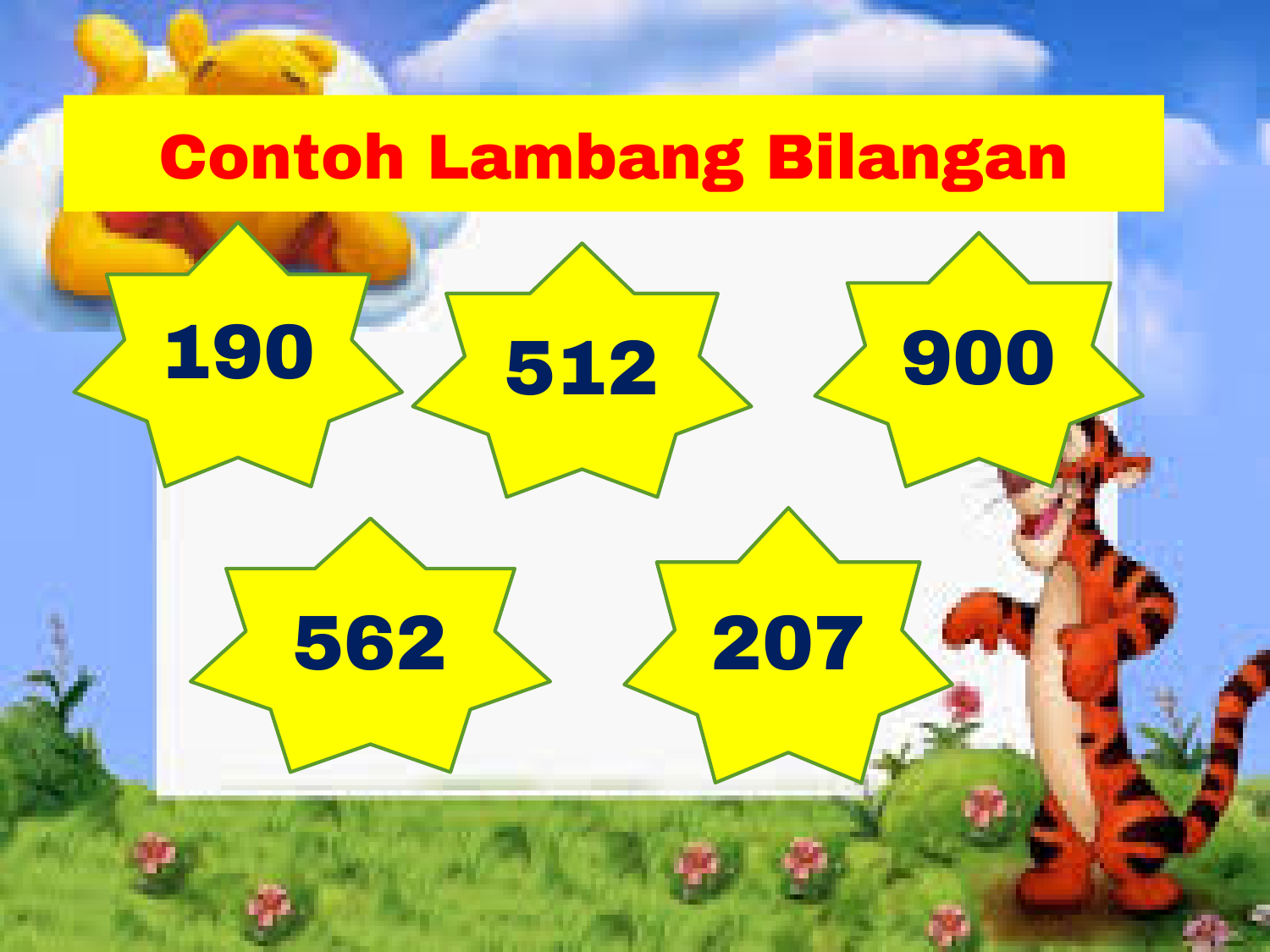

Contoh Lambang Bilangan

190
900
512
207
562